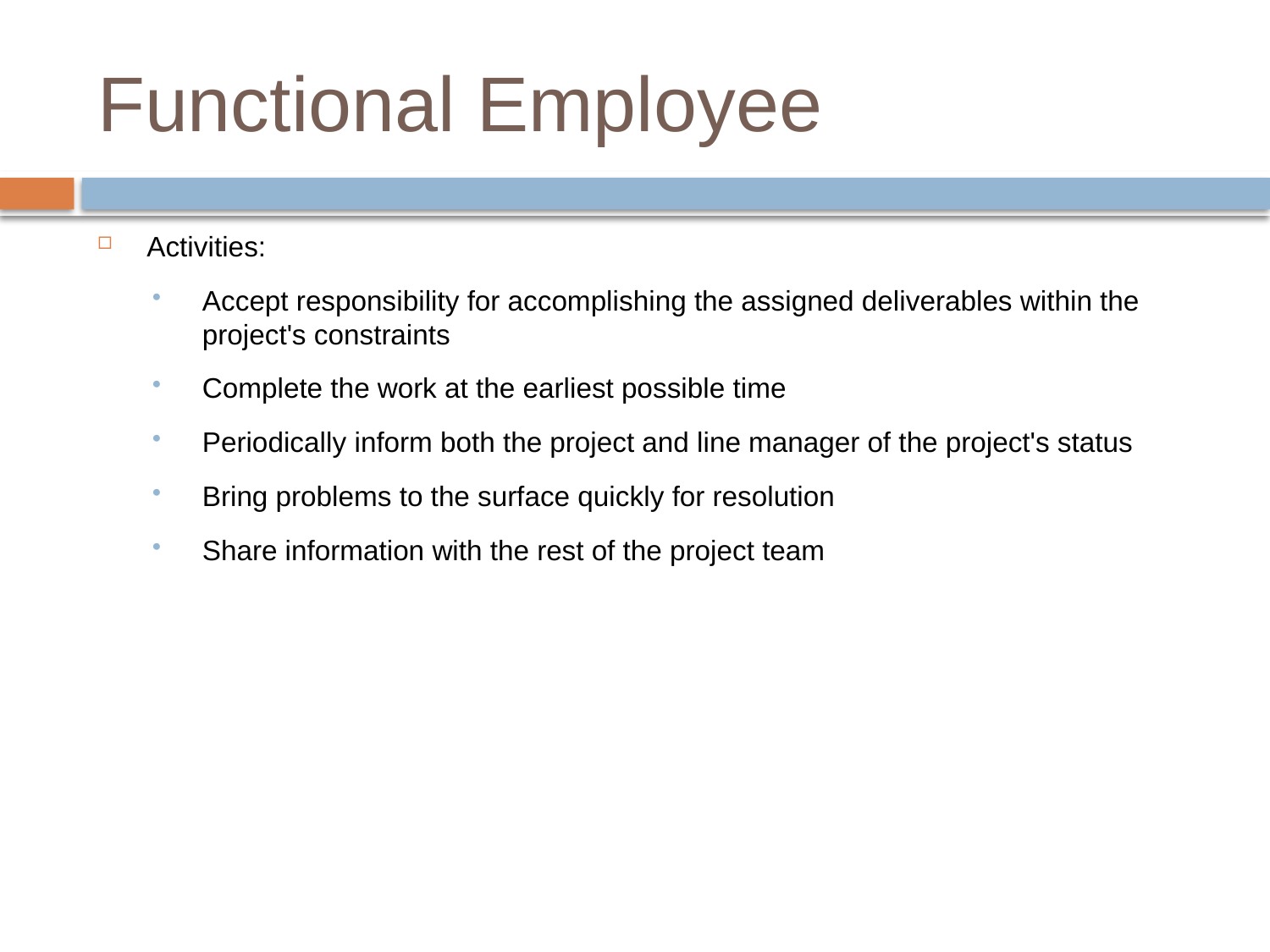

# Functional Employee
Activities:
Accept responsibility for accomplishing the assigned deliverables within the project's constraints
Complete the work at the earliest possible time
Periodically inform both the project and line manager of the project's status
Bring problems to the surface quickly for resolution
Share information with the rest of the project team